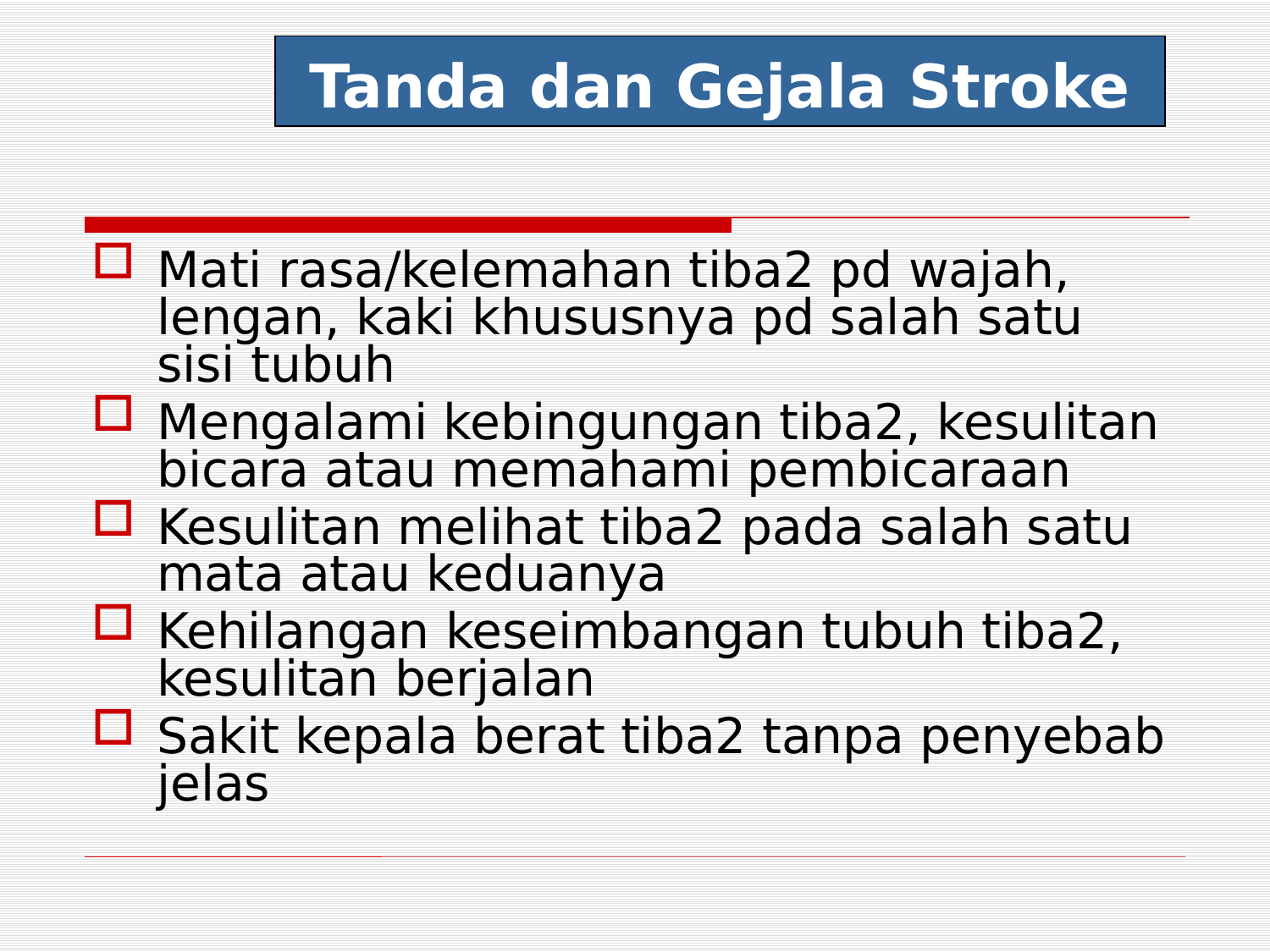

# Tanda dan Gejala Stroke
Mati rasa/kelemahan tiba2 pd wajah, lengan, kaki khususnya pd salah satu sisi tubuh
Mengalami kebingungan tiba2, kesulitan bicara atau memahami pembicaraan
Kesulitan melihat tiba2 pada salah satu mata atau keduanya
Kehilangan keseimbangan tubuh tiba2, kesulitan berjalan
Sakit kepala berat tiba2 tanpa penyebab jelas